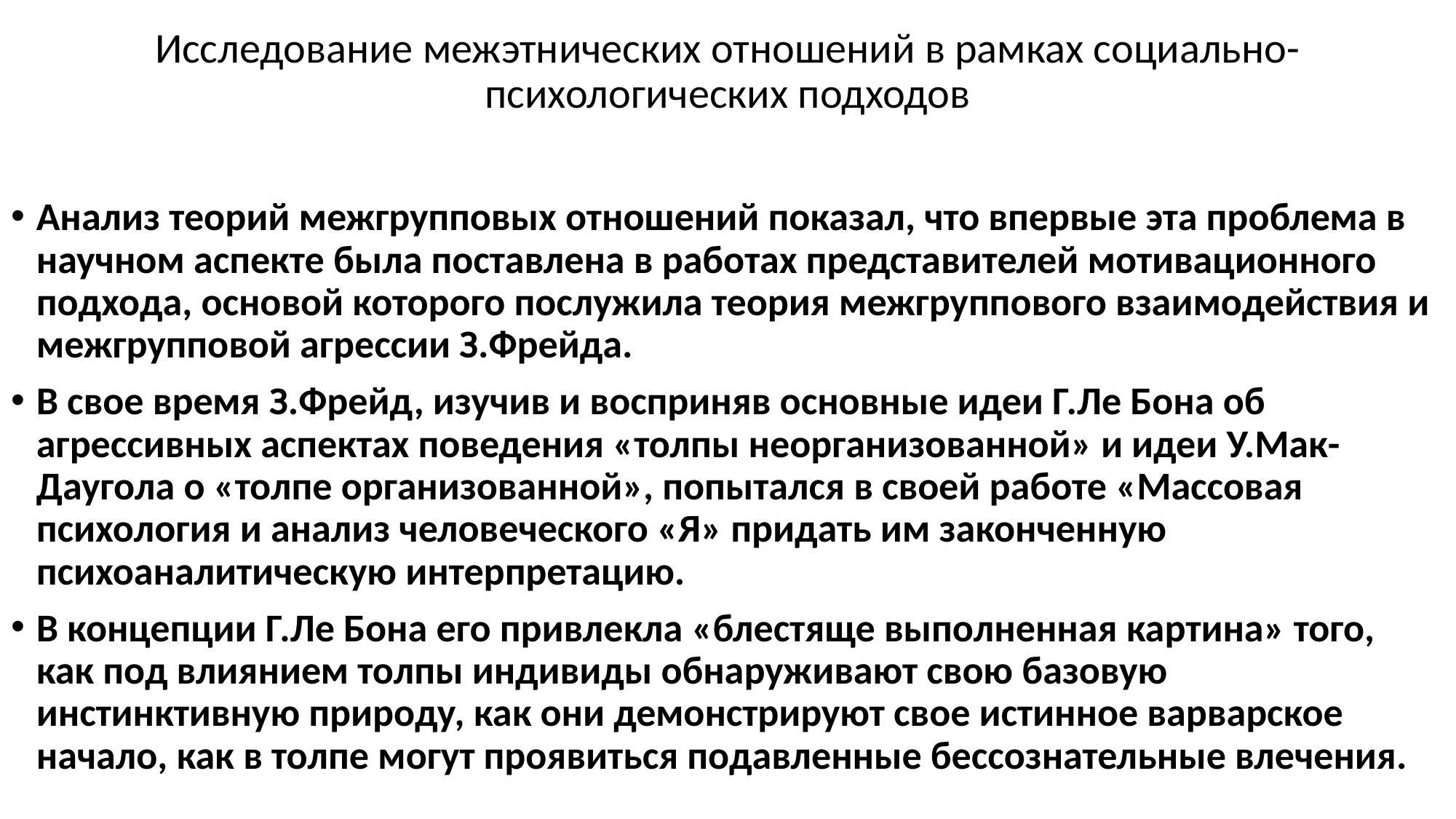

# Исследование межэтнических отношений в рамках социально-психологических подходов
Анализ теорий межгрупповых отношений показал, что впервые эта проблема в научном аспекте была поставлена в работах представителей мотивационного подхода, основой которого послужила теория межгруппового взаимодействия и межгрупповой агрессии З.Фрейда.
В свое время З.Фрейд, изучив и восприняв основные идеи Г.Ле Бона об агрессивных аспектах поведения «толпы неорганизованной» и идеи У.Мак-Даугола о «толпе организованной», попытался в своей работе «Массовая психология и анализ человеческого «Я» придать им законченную психоаналитическую интерпретацию.
В концепции Г.Ле Бона его привлекла «блестяще выполненная картина» того, как под влиянием толпы индивиды обнаруживают свою базовую инстинктивную природу, как они демонстрируют свое истинное варварское начало, как в толпе могут проявиться подавленные бессознательные влечения.